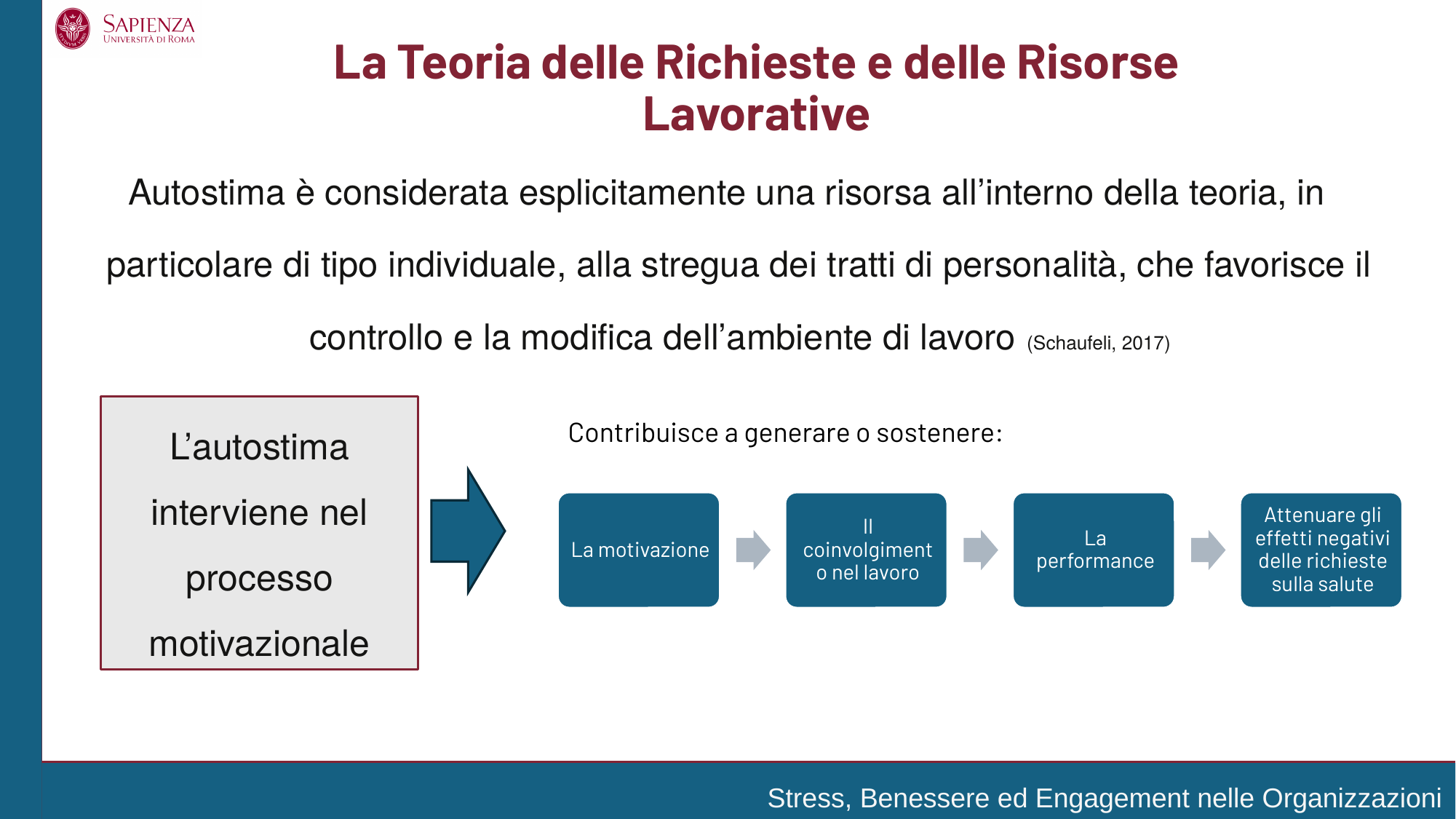

La Teoria delle Richieste e delle Risorse Lavorative
Autostima è considerata esplicitamente una risorsa all’interno della teoria, in particolare di tipo individuale, alla stregua dei tratti di personalità, che favorisce il controllo e la modifica dell’ambiente di lavoro (Schaufeli, 2017)
L’autostima interviene nel processo motivazionale
Contribuisce a generare o sostenere:
La motivazione

Il coinvolgimento nel lavoro

La performance

Attenuare gli effetti negativi delle richieste sulla salute